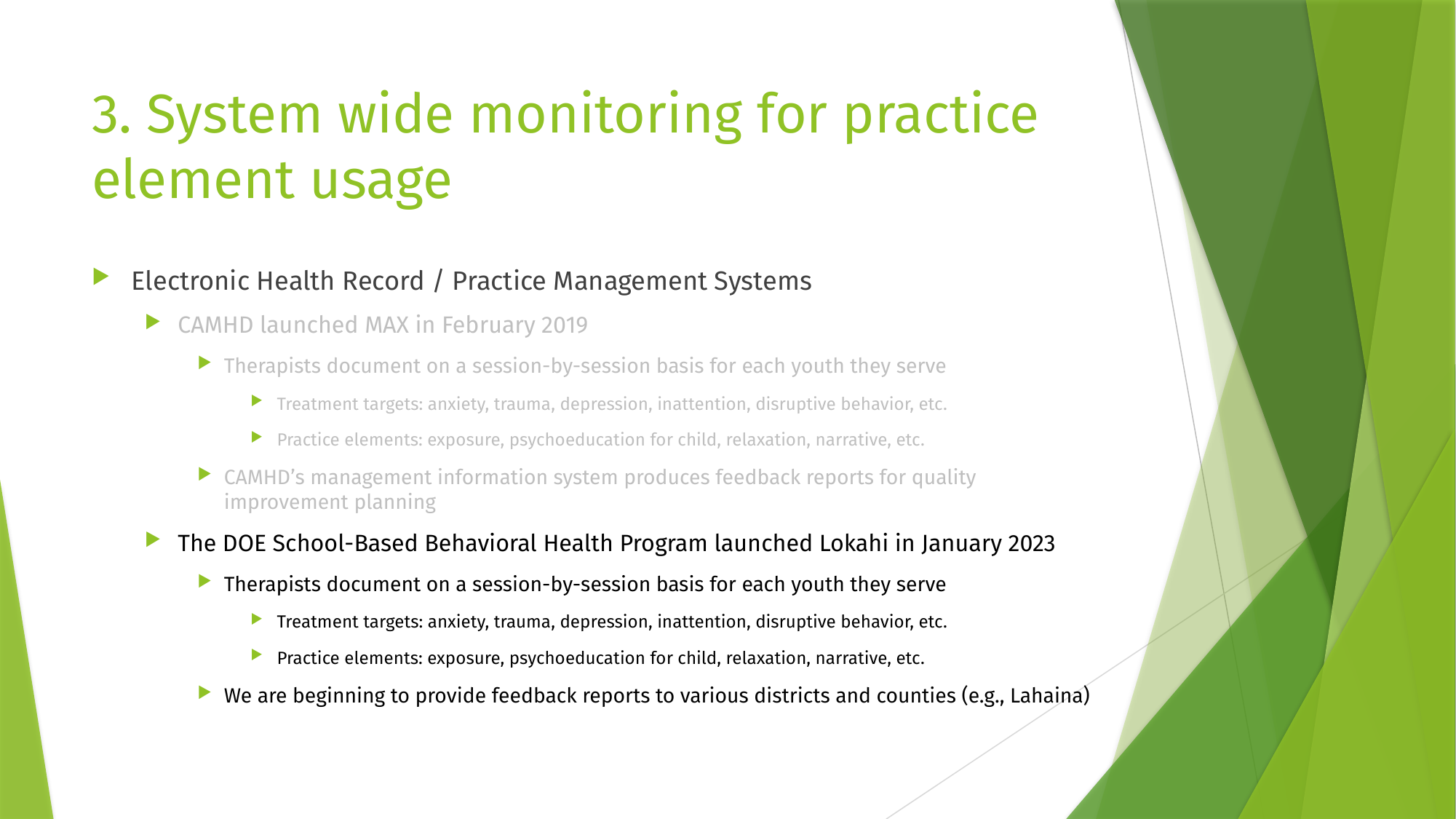

# 3. System wide monitoring for practice element usage
Electronic Health Record / Practice Management Systems
CAMHD launched MAX in February 2019
Therapists document on a session-by-session basis for each youth they serve
Treatment targets: anxiety, trauma, depression, inattention, disruptive behavior, etc.
Practice elements: exposure, psychoeducation for child, relaxation, narrative, etc.
CAMHD’s management information system produces feedback reports for quality improvement planning
The DOE School-Based Behavioral Health Program launched Lokahi in January 2023
Therapists document on a session-by-session basis for each youth they serve
Treatment targets: anxiety, trauma, depression, inattention, disruptive behavior, etc.
Practice elements: exposure, psychoeducation for child, relaxation, narrative, etc.
We are beginning to provide feedback reports to various districts and counties (e.g., Lahaina)